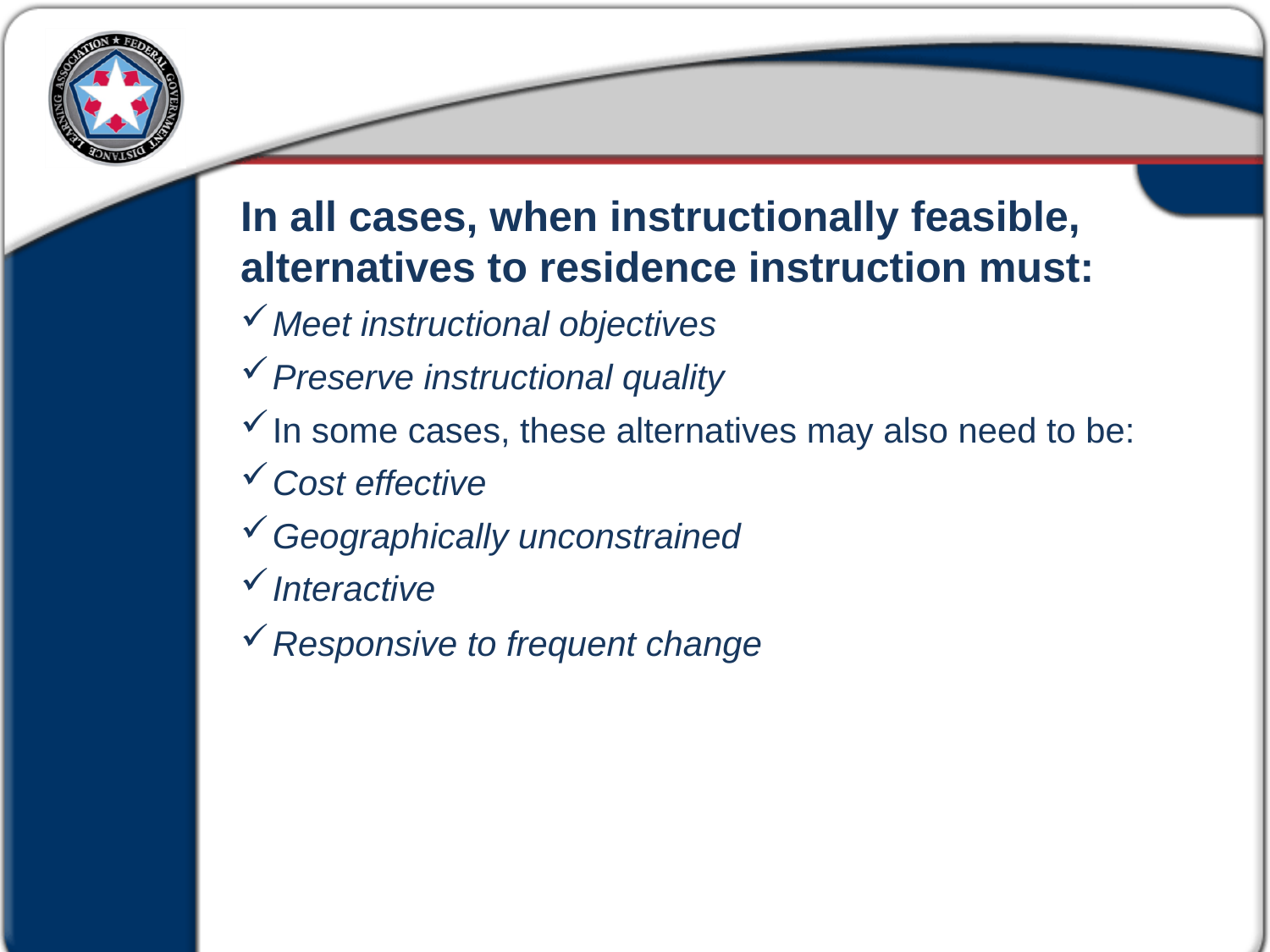

In all cases, when instructionally feasible, alternatives to residence instruction must:
Meet instructional objectives
Preserve instructional quality
In some cases, these alternatives may also need to be:
Cost effective
Geographically unconstrained
Interactive
Responsive to frequent change
THE LEARNING CLIMATE